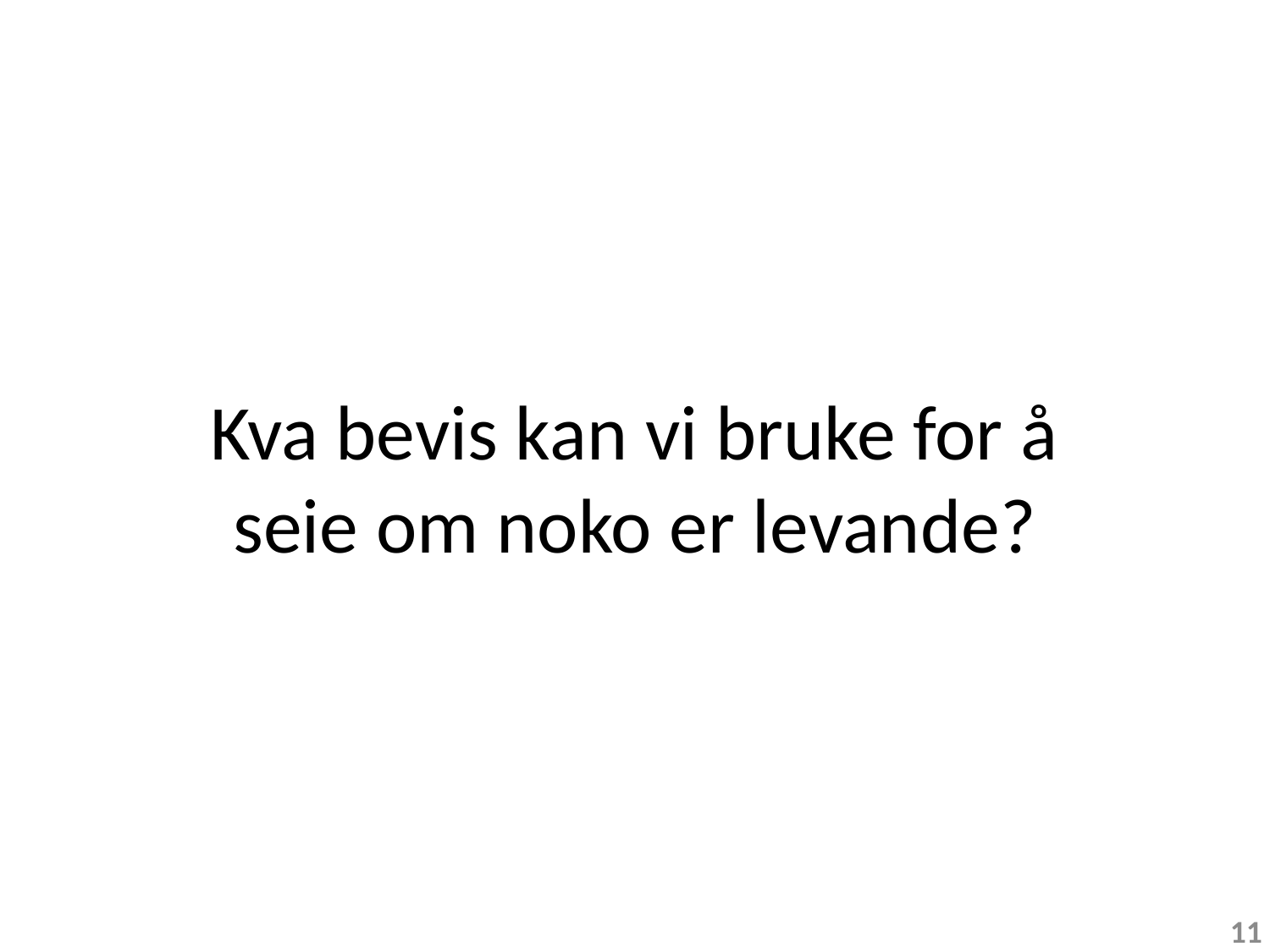

# Kva bevis kan vi bruke for å seie om noko er levande?
11